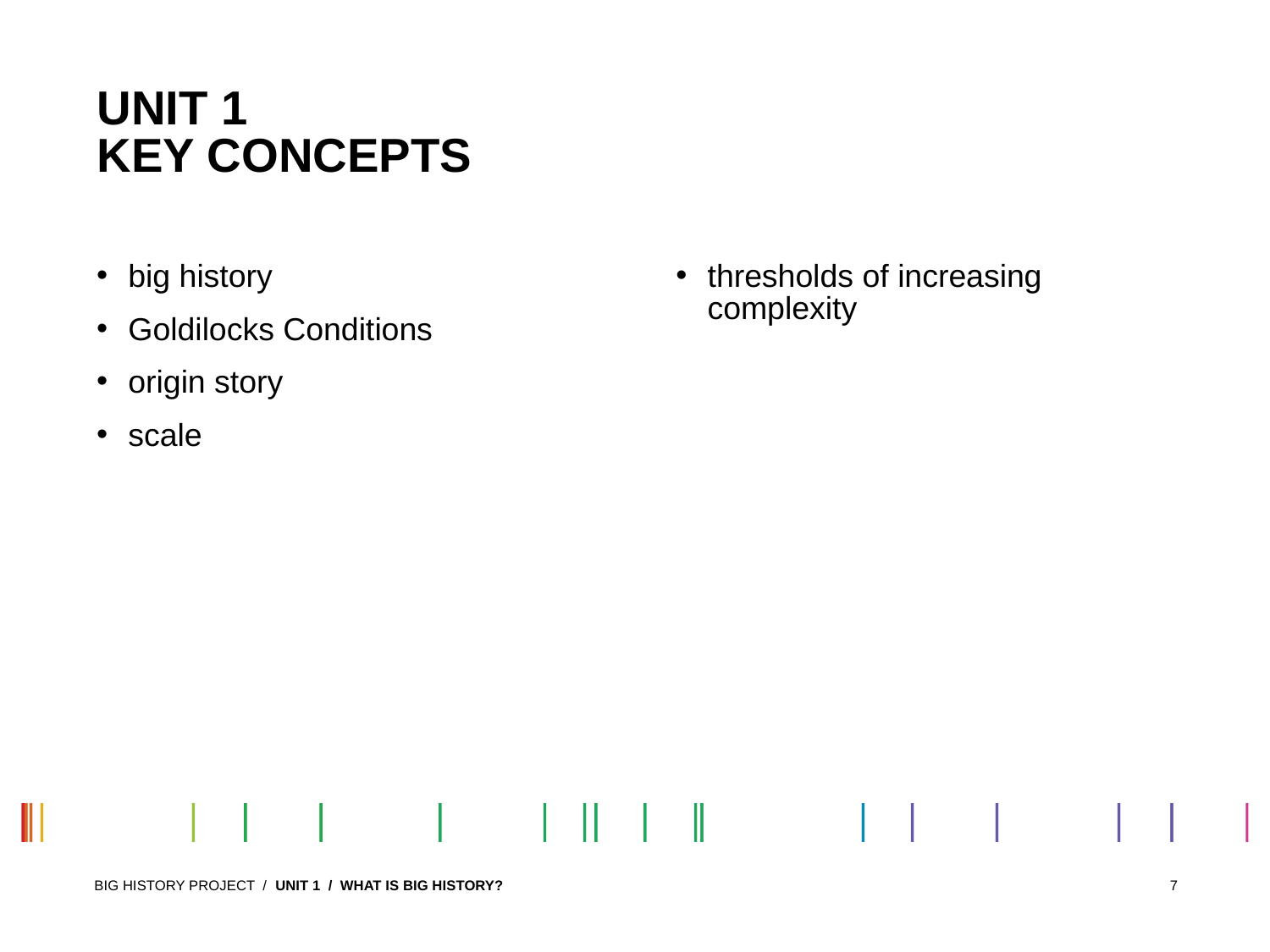

# UNIT 1 KEY CONCEPTS
big history
Goldilocks Conditions
origin story
scale
thresholds of increasing complexity

BIG HISTORY PROJECT  /  UNIT 1  /  WHAT IS BIG HISTORY?
7